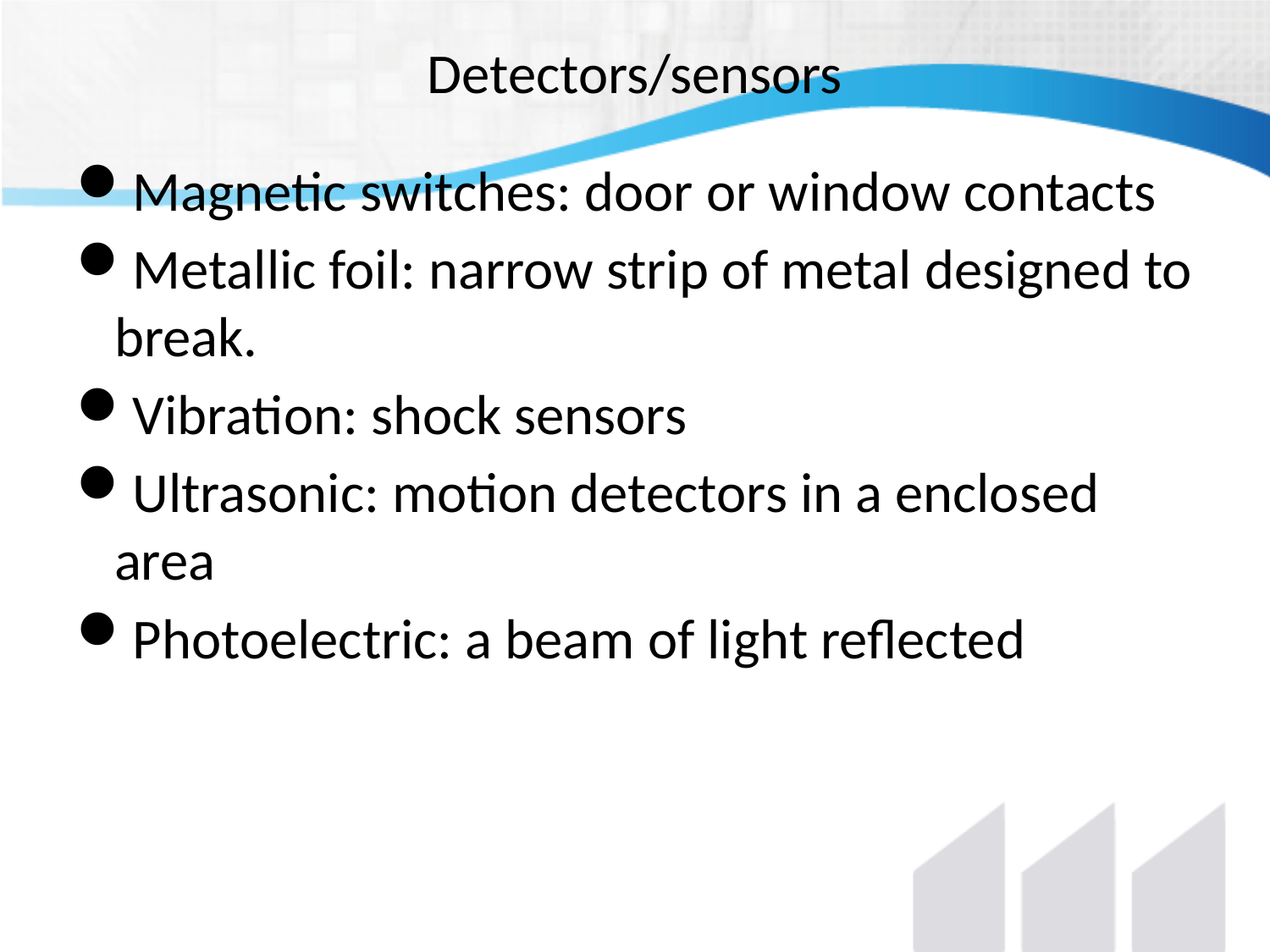

# Detectors/sensors
Magnetic switches: door or window contacts
Metallic foil: narrow strip of metal designed to break.
Vibration: shock sensors
Ultrasonic: motion detectors in a enclosed area
Photoelectric: a beam of light reflected